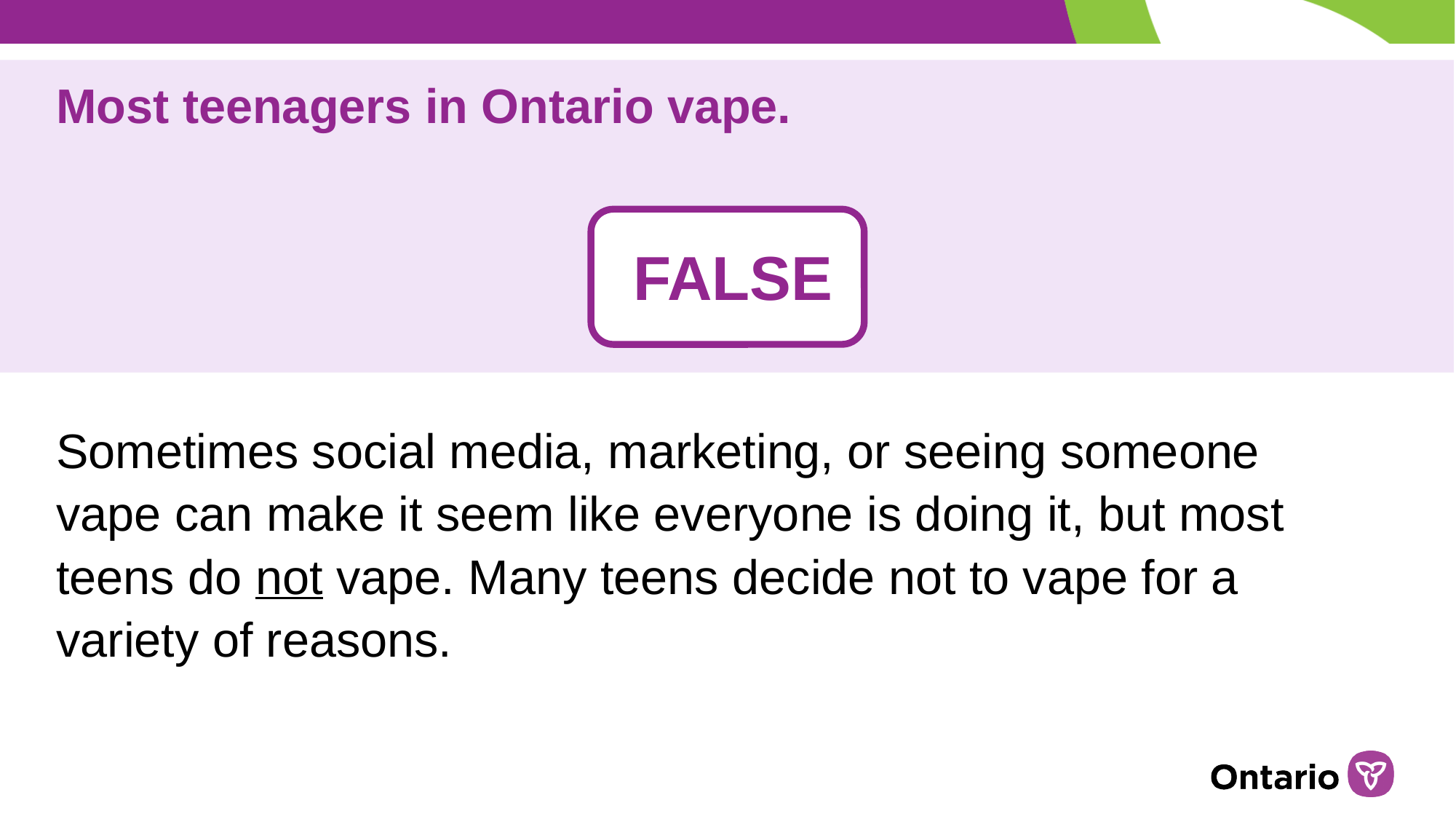

# Most teenagers in Ontario vape.

FALSE
Sometimes social media, marketing, or seeing someone vape can make it seem like everyone is doing it, but most teens do not vape. Many teens decide not to vape for a variety of reasons.